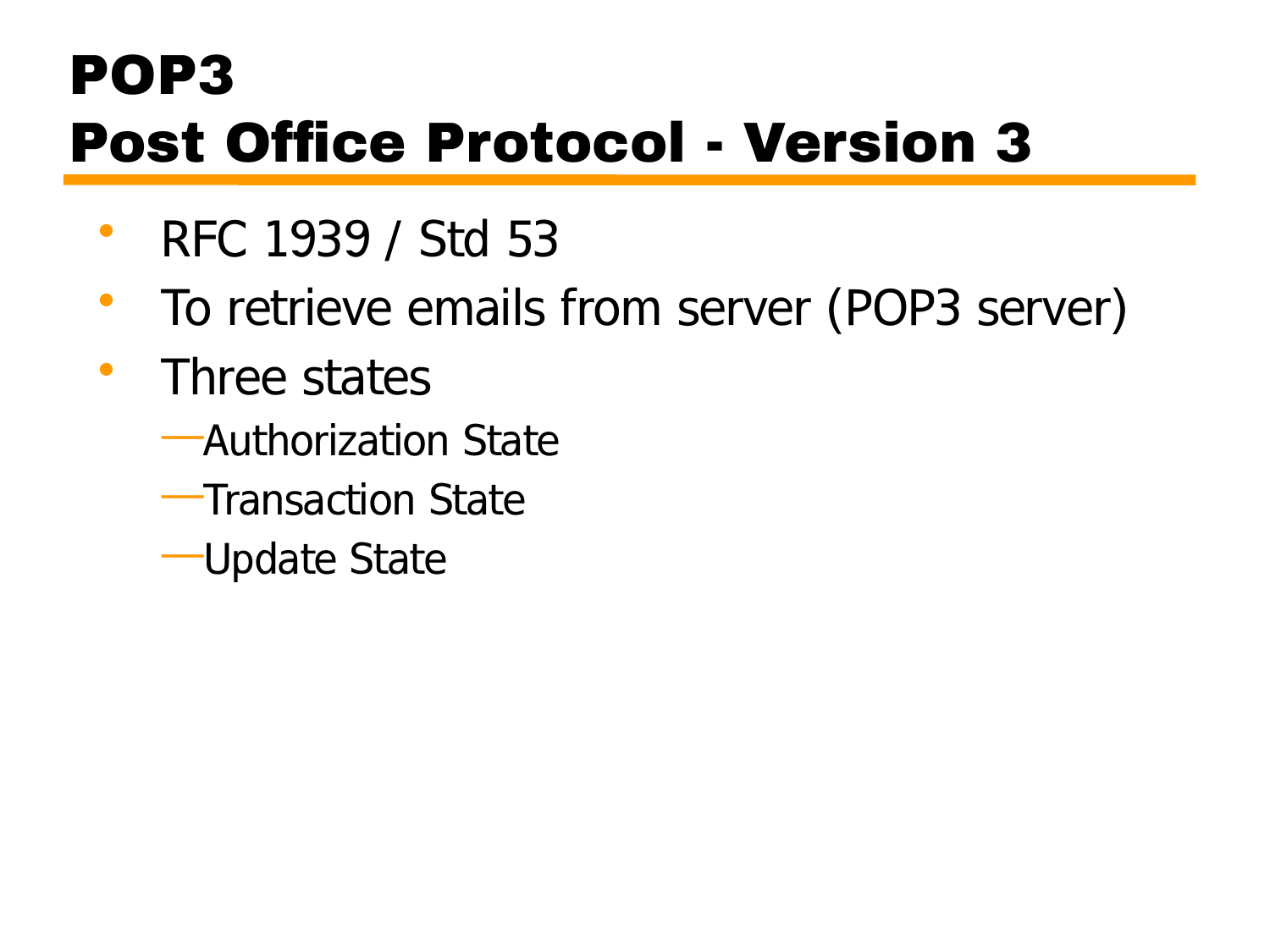

# POP3 Post Office Protocol - Version 3
 RFC 1939 / Std 53
 To retrieve emails from server (POP3 server)
 Three states
Authorization State
Transaction State
Update State